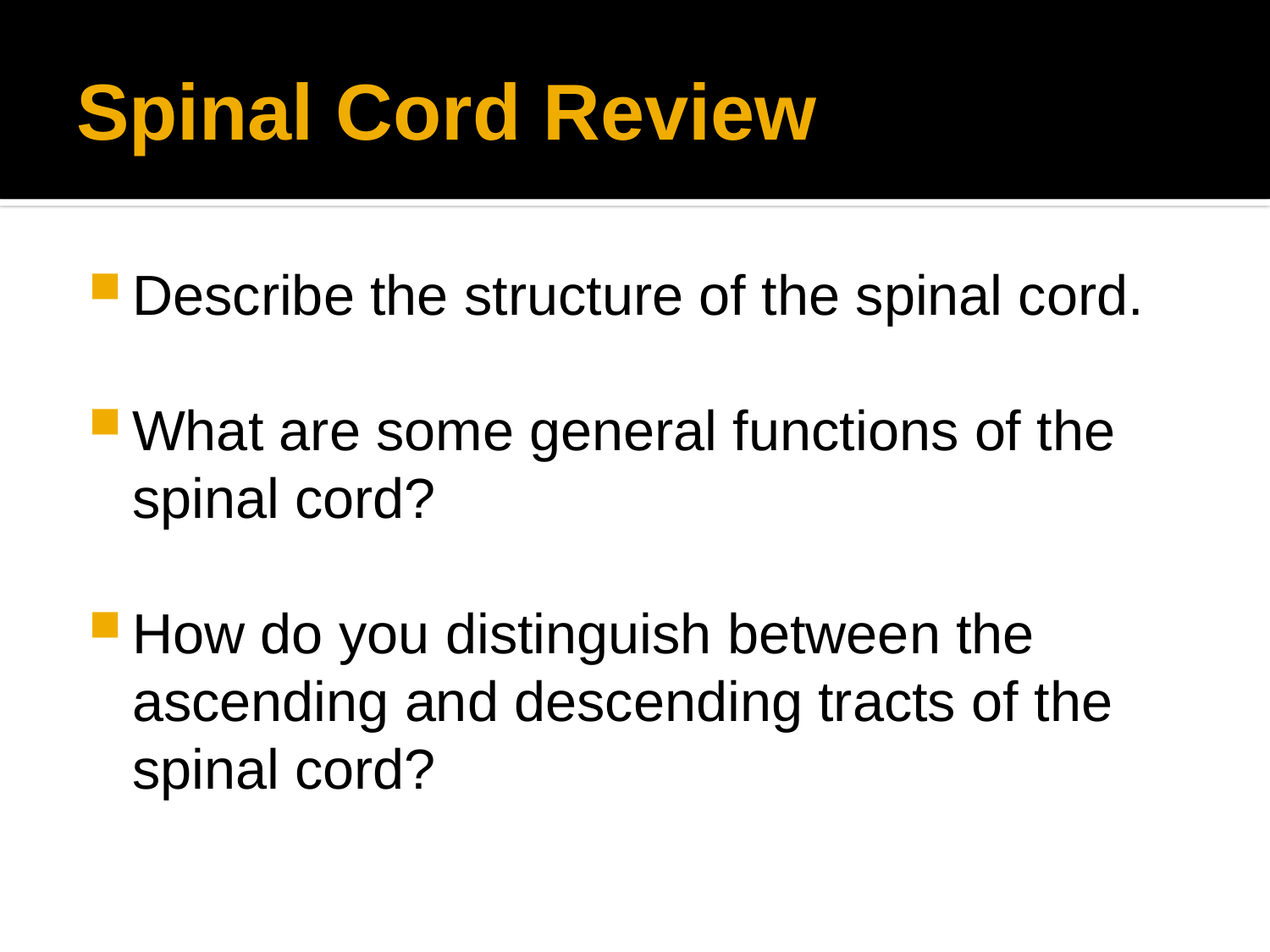

# Spinal Cord Review
Describe the structure of the spinal cord.

What are some general functions of the spinal cord?

How do you distinguish between the ascending and descending tracts of the spinal cord?